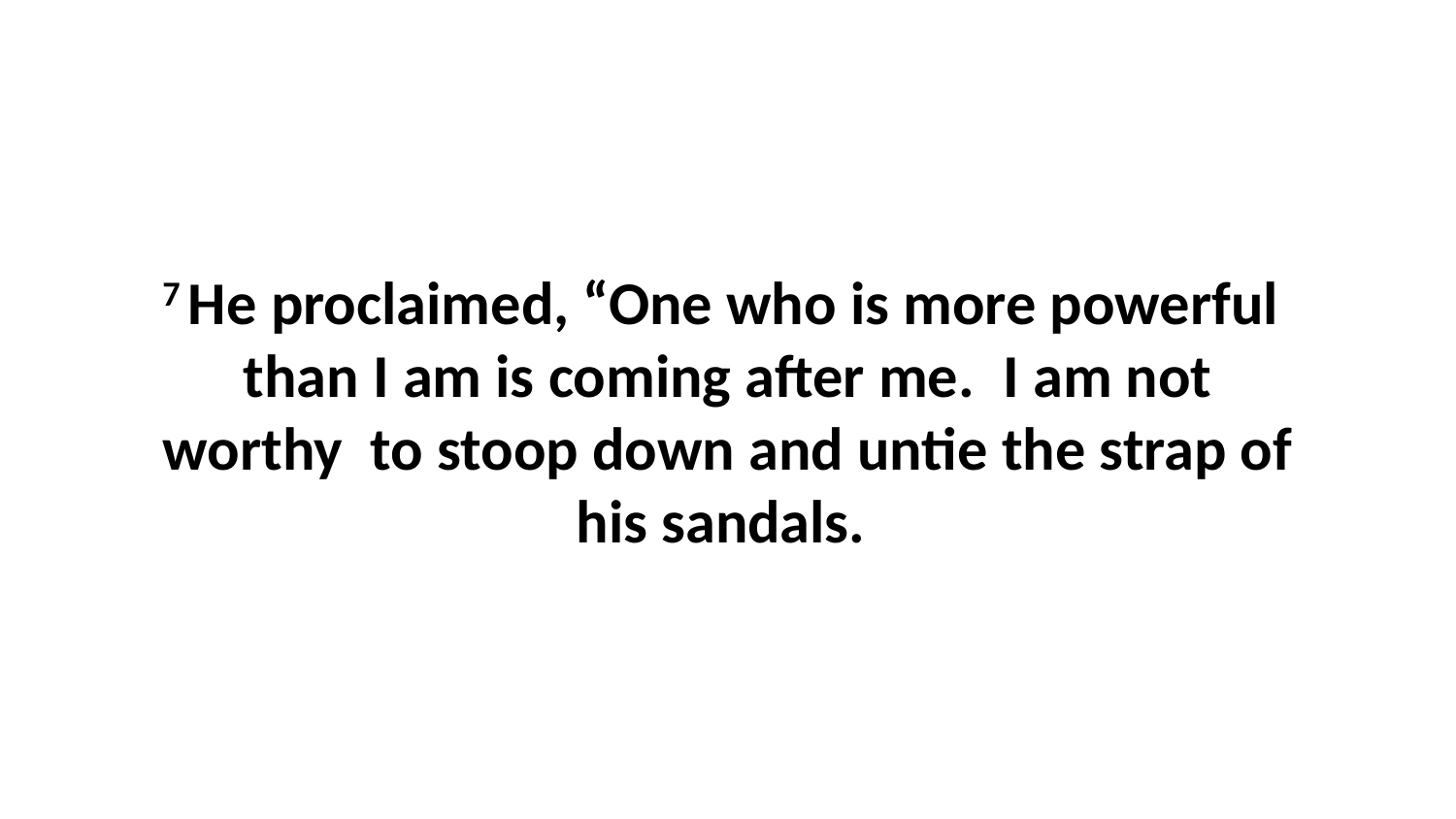

7 He proclaimed, “One who is more powerful  than I am is coming after me.  I am not worthy  to stoop down and untie the strap of his sandals.